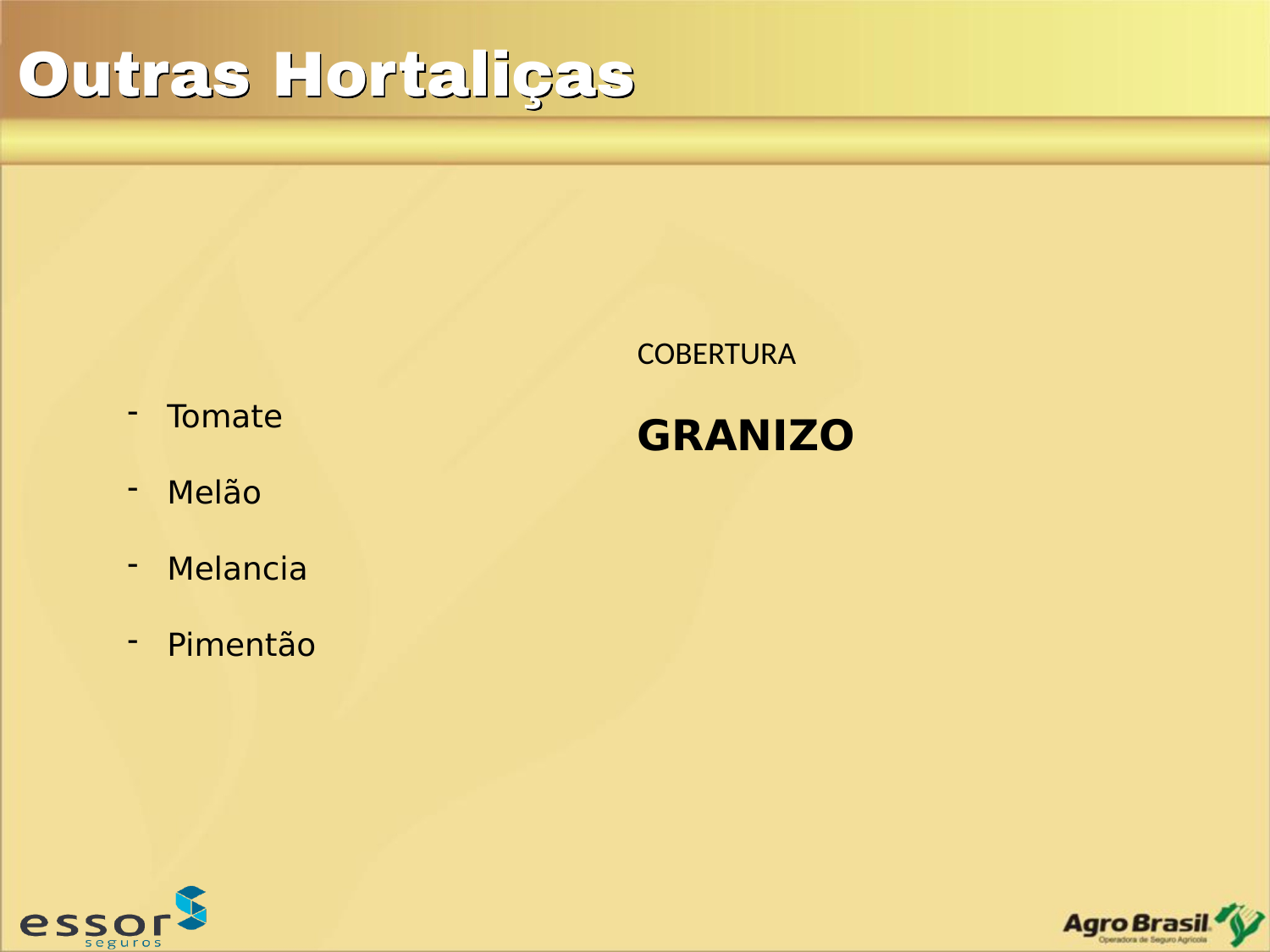

Outras Hortaliças

Tomate

Melão

Melancia

Pimentão

COBERTURA

GRANIZO